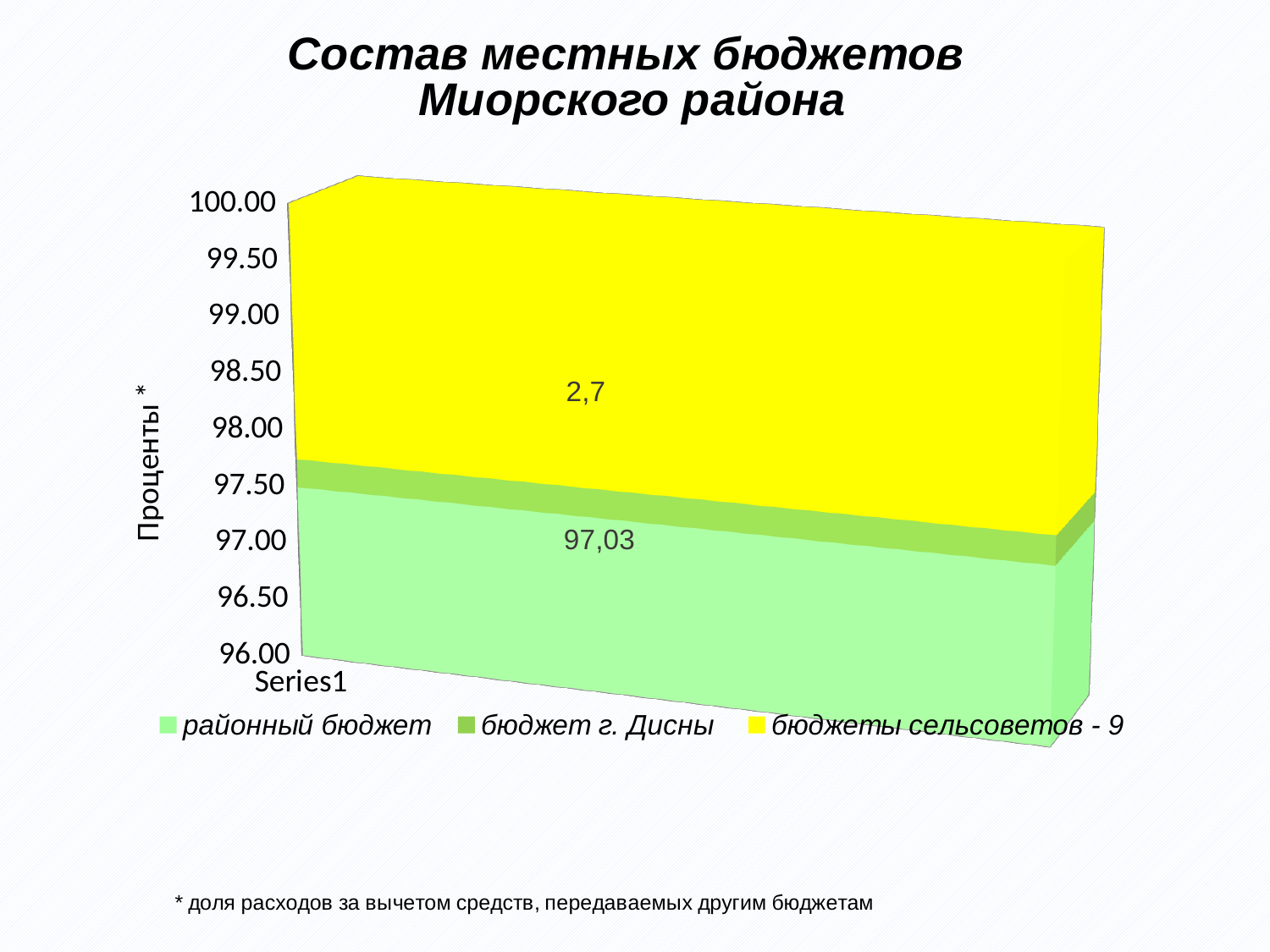

# Состав местных бюджетов Миорского района

[unsupported chart]